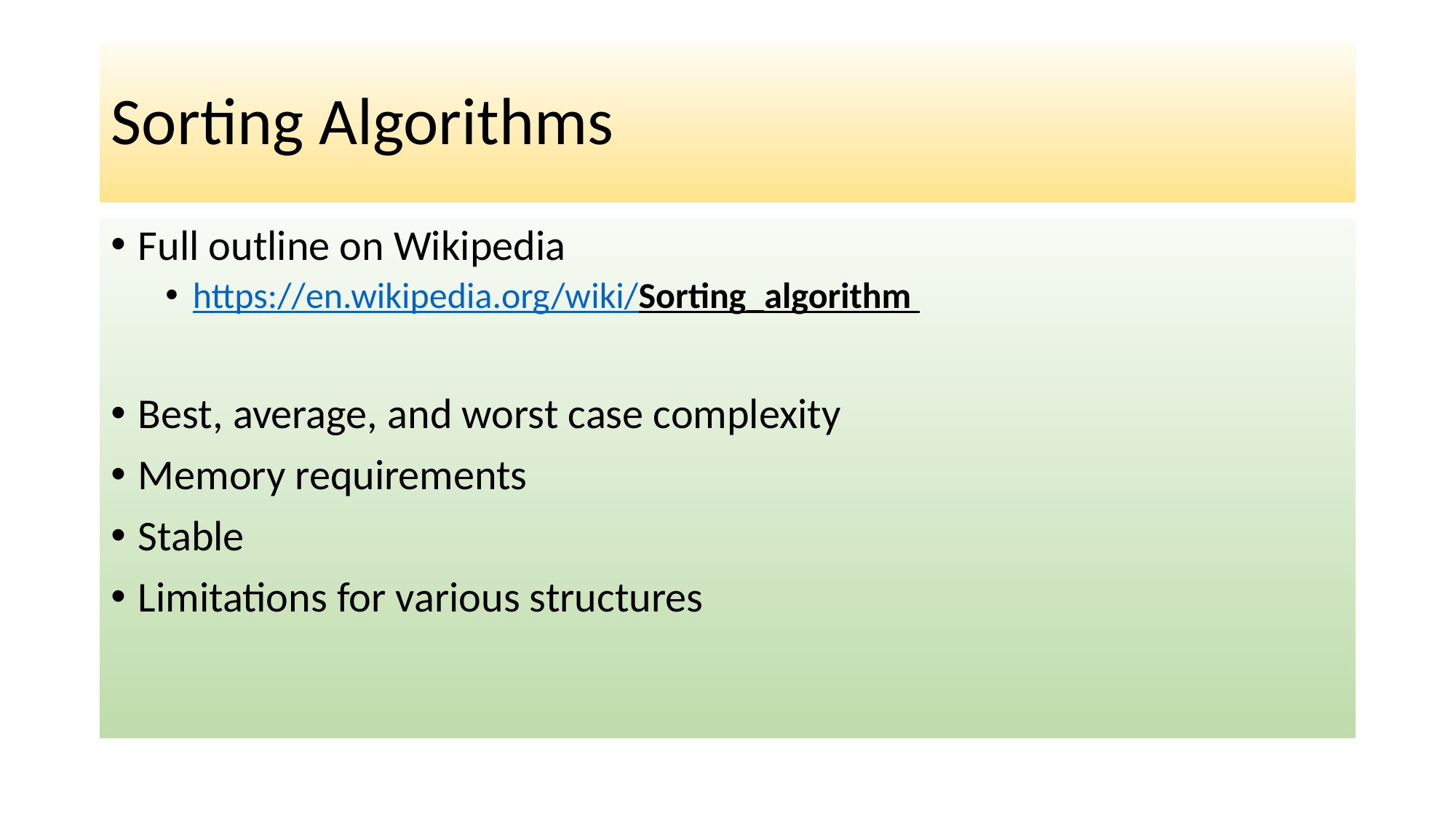

# Sorting Algorithms
Full outline on Wikipedia
https://en.wikipedia.org/wiki/Sorting_algorithm

Best, average, and worst case complexity
Memory requirements
Stable
Limitations for various structures